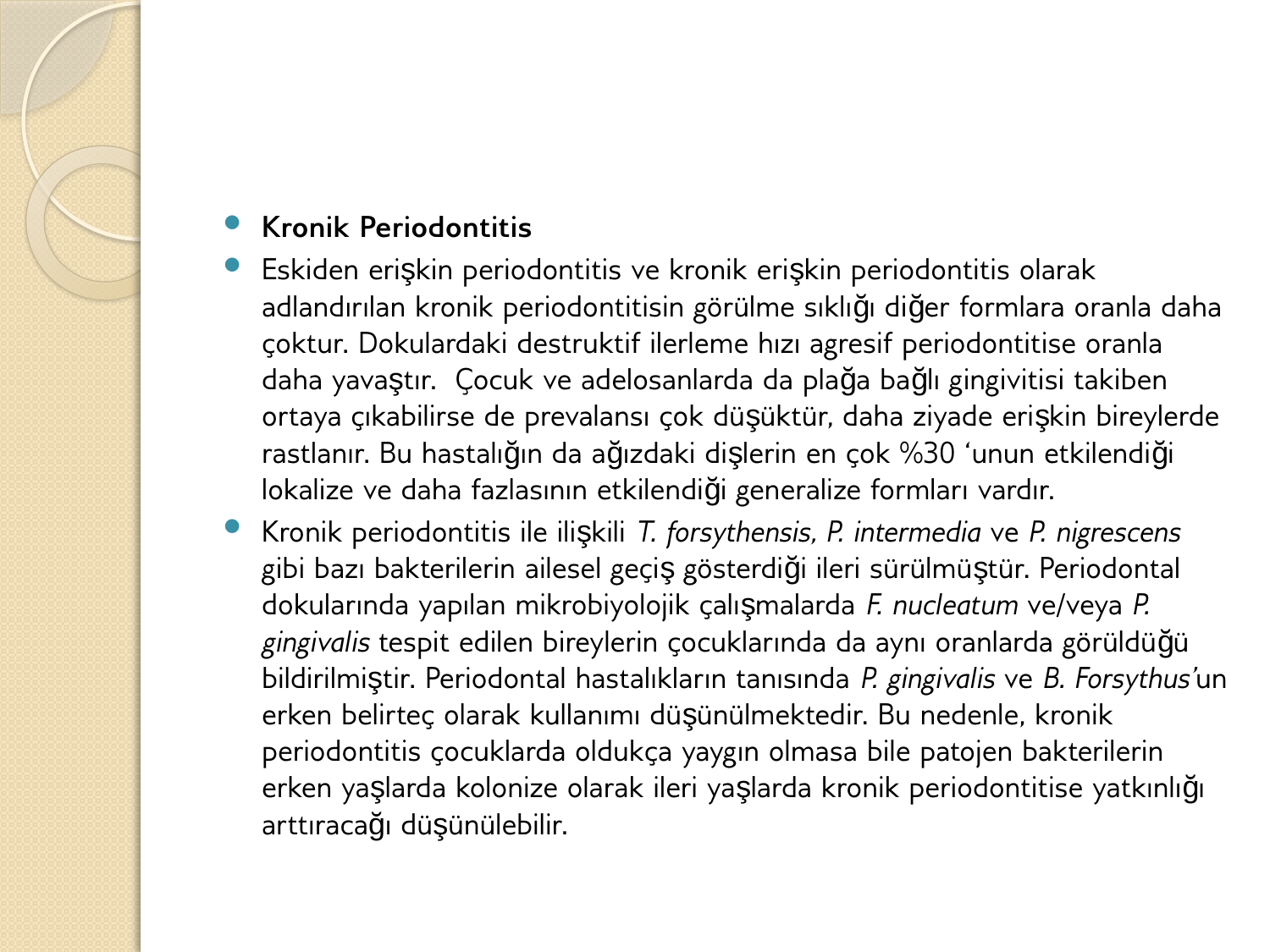

#
Kronik Periodontitis
Eskiden erişkin periodontitis ve kronik erişkin periodontitis olarak adlandırılan kronik periodontitisin görülme sıklığı diğer formlara oranla daha çoktur. Dokulardaki destruktif ilerleme hızı agresif periodontitise oranla daha yavaştır.  Çocuk ve adelosanlarda da plağa bağlı gingivitisi takiben ortaya çıkabilirse de prevalansı çok düşüktür, daha ziyade erişkin bireylerde rastlanır. Bu hastalığın da ağızdaki dişlerin en çok %30 ‘unun etkilendiği lokalize ve daha fazlasının etkilendiği generalize formları vardır.
Kronik periodontitis ile ilişkili T. forsythensis, P. intermedia ve P. nigrescens gibi bazı bakterilerin ailesel geçiş gösterdiği ileri sürülmüştür. Periodontal dokularında yapılan mikrobiyolojik çalışmalarda F. nucleatum ve/veya P. gingivalis tespit edilen bireylerin çocuklarında da aynı oranlarda görüldüğü bildirilmiştir. Periodontal hastalıkların tanısında P. gingivalis ve B. Forsythus’un erken belirteç olarak kullanımı düşünülmektedir. Bu nedenle, kronik periodontitis çocuklarda oldukça yaygın olmasa bile patojen bakterilerin erken yaşlarda kolonize olarak ileri yaşlarda kronik periodontitise yatkınlığı arttıracağı düşünülebilir.